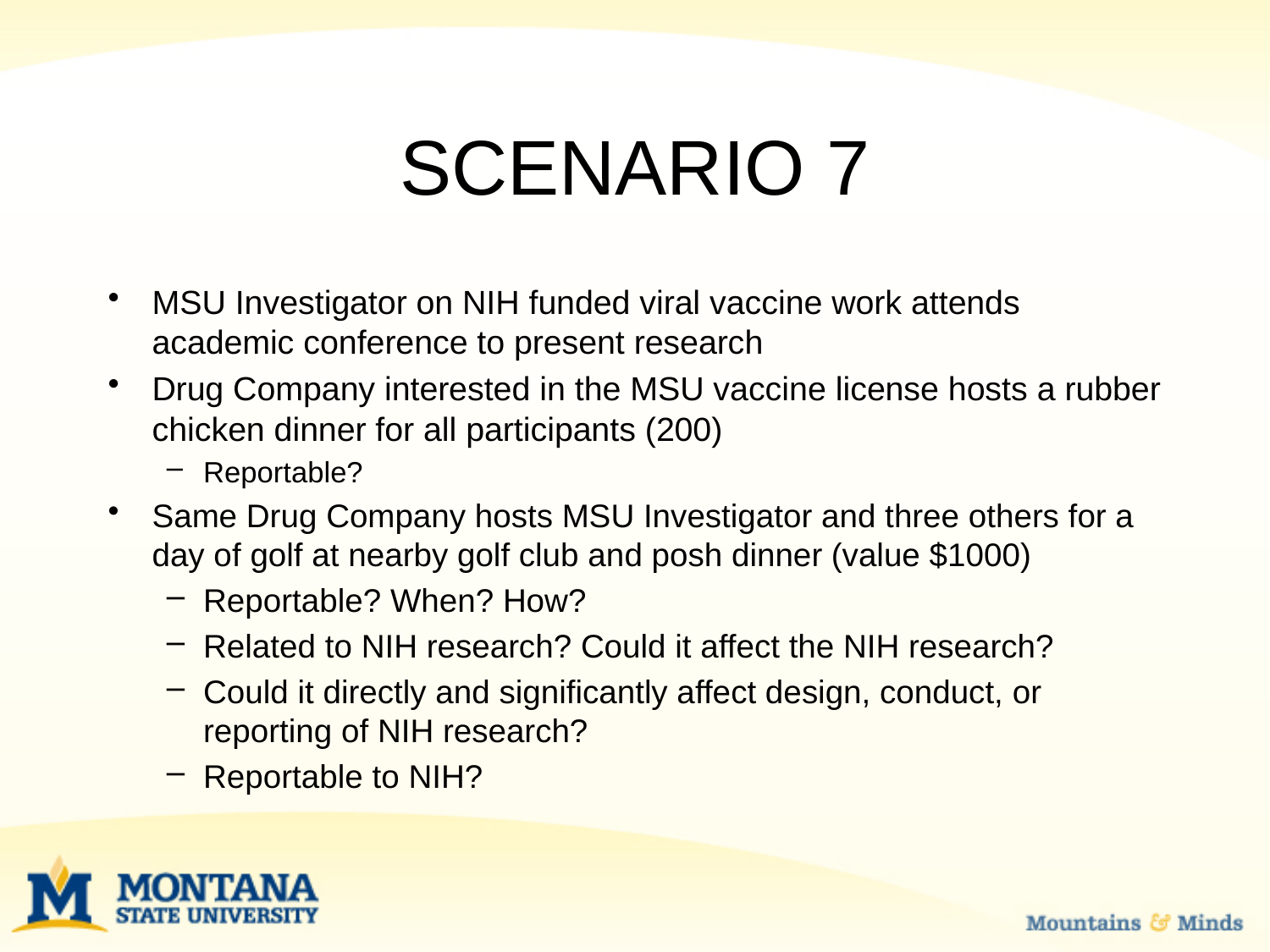

# SCENARIO 7
MSU Investigator on NIH funded viral vaccine work attends academic conference to present research
Drug Company interested in the MSU vaccine license hosts a rubber chicken dinner for all participants (200)
Reportable?
Same Drug Company hosts MSU Investigator and three others for a day of golf at nearby golf club and posh dinner (value $1000)
Reportable? When? How?
Related to NIH research? Could it affect the NIH research?
Could it directly and significantly affect design, conduct, or reporting of NIH research?
Reportable to NIH?